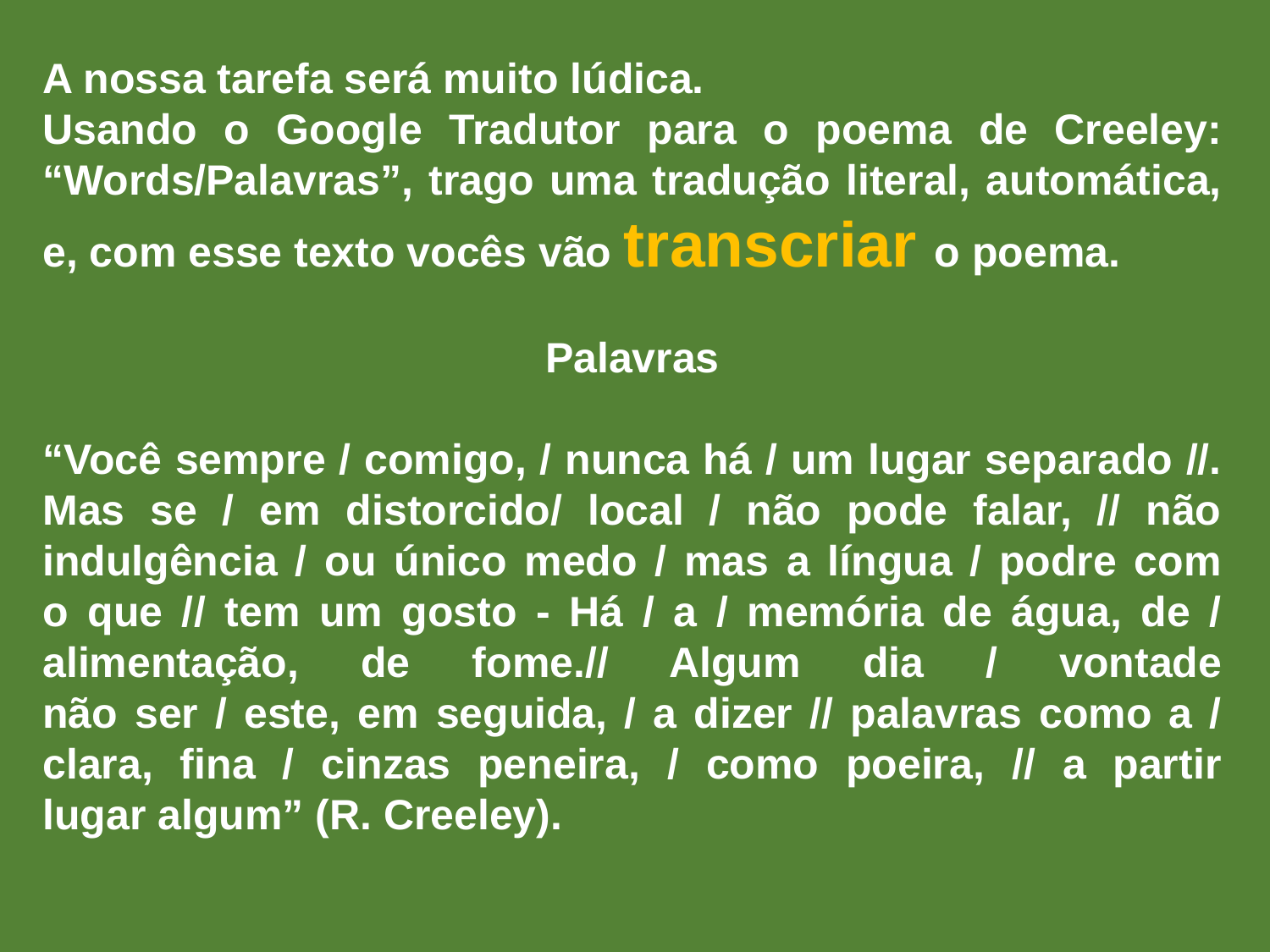

A nossa tarefa será muito lúdica.
Usando o Google Tradutor para o poema de Creeley: “Words/Palavras”, trago uma tradução literal, automática, e, com esse texto vocês vão transcriar o poema.

Palavras
“Você sempre / comigo, / nunca há / um lugar separado //. Mas se / em distorcido/ local / não pode falar, // não indulgência / ou único medo / mas a língua / podre com
o que // tem um gosto - Há / a / memória de água, de / alimentação, de fome.// Algum dia / vontade
não ser / este, em seguida, / a dizer // palavras como a / clara, fina / cinzas peneira, / como poeira, // a partir
lugar algum” (R. Creeley).